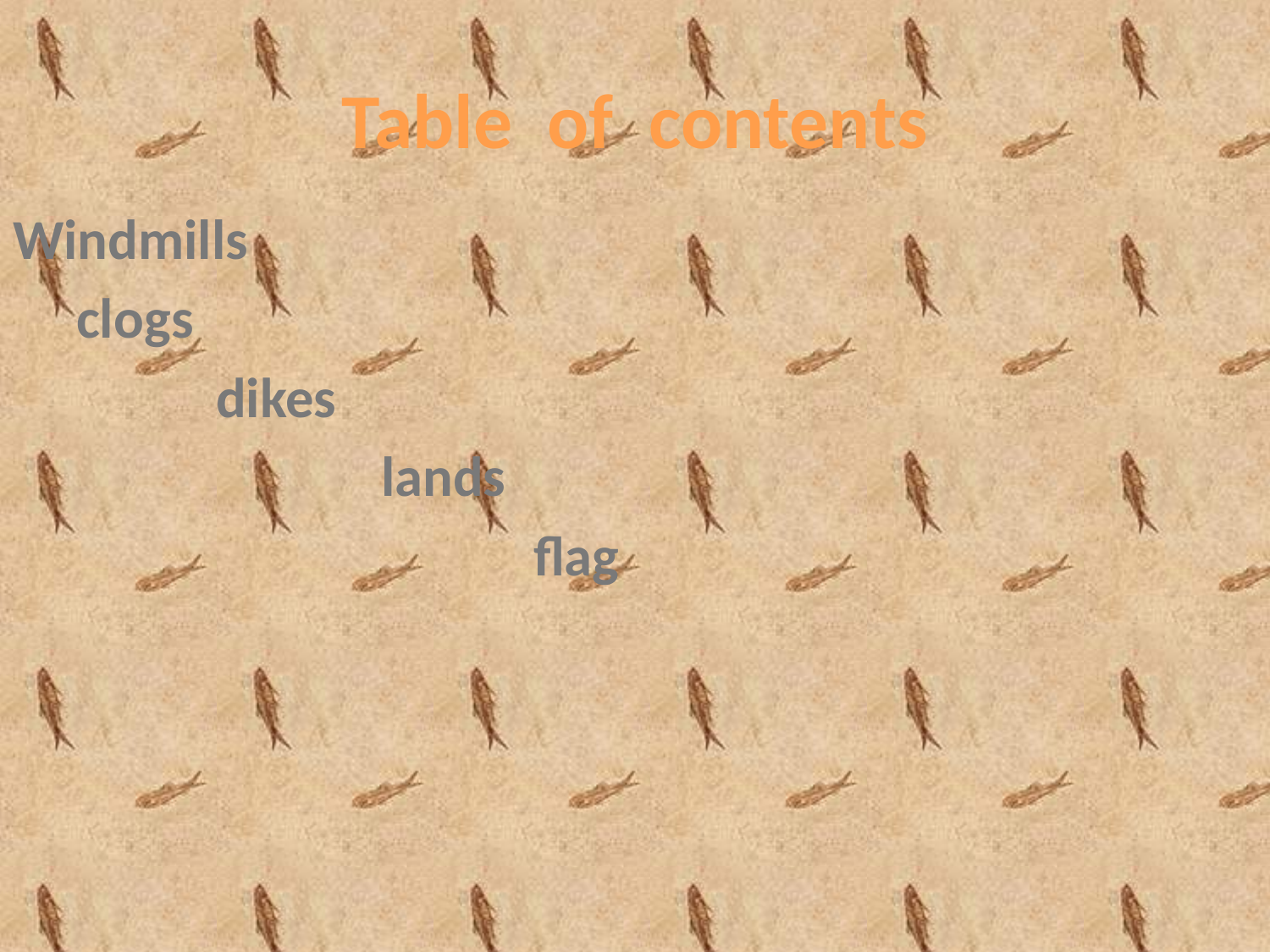

# Table  of  contents
Windmills
     clogs
                dikes
                             lands
                                         flag